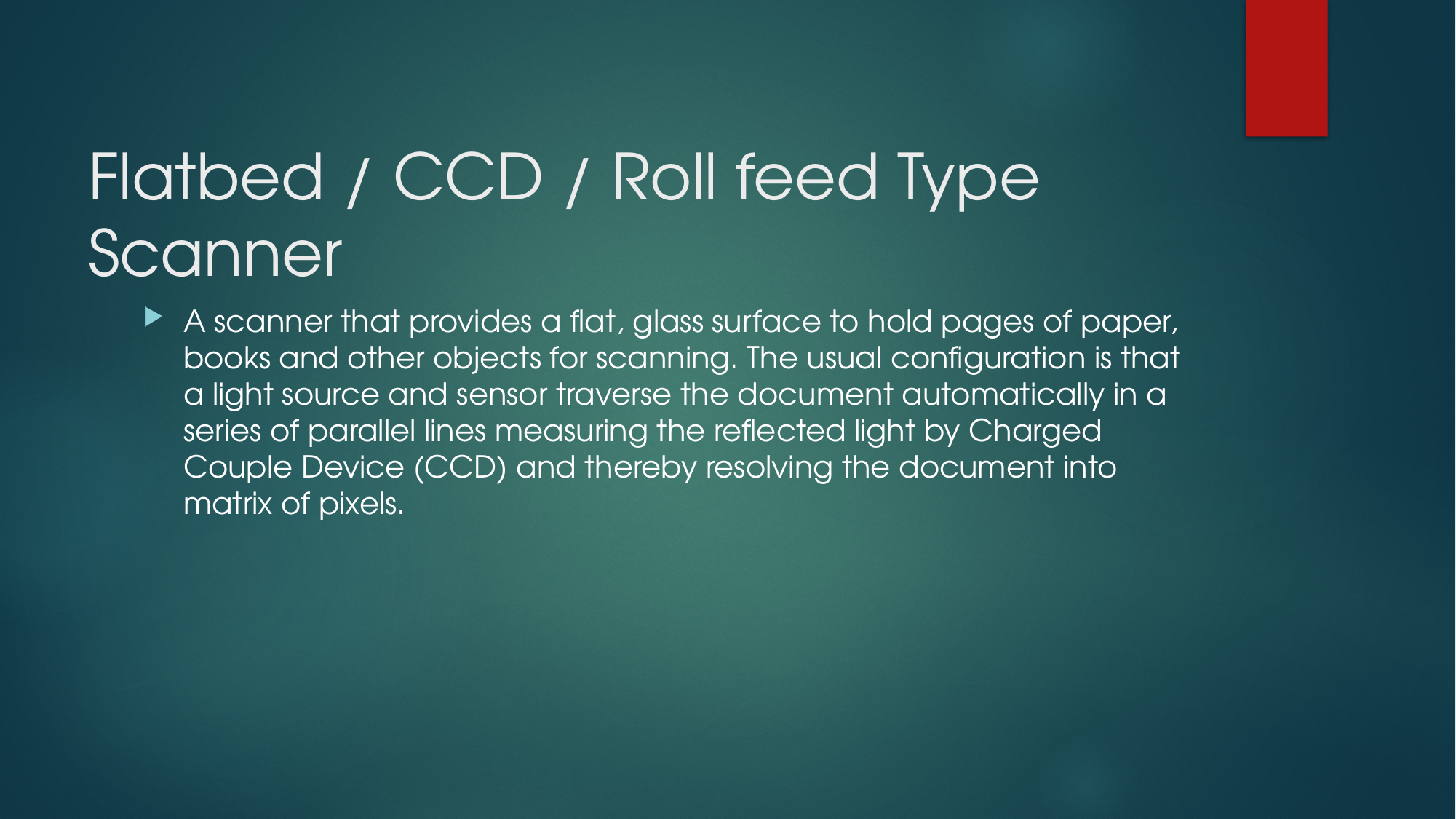

# Flatbed / CCD / Roll feed Type Scanner

A scanner that provides a flat, glass surface to hold pages of paper, books and other objects for scanning. The usual configuration is that a light source and sensor traverse the document automatically in a series of parallel lines measuring the reflected light by Charged Couple Device (CCD) and thereby resolving the document into matrix of pixels.